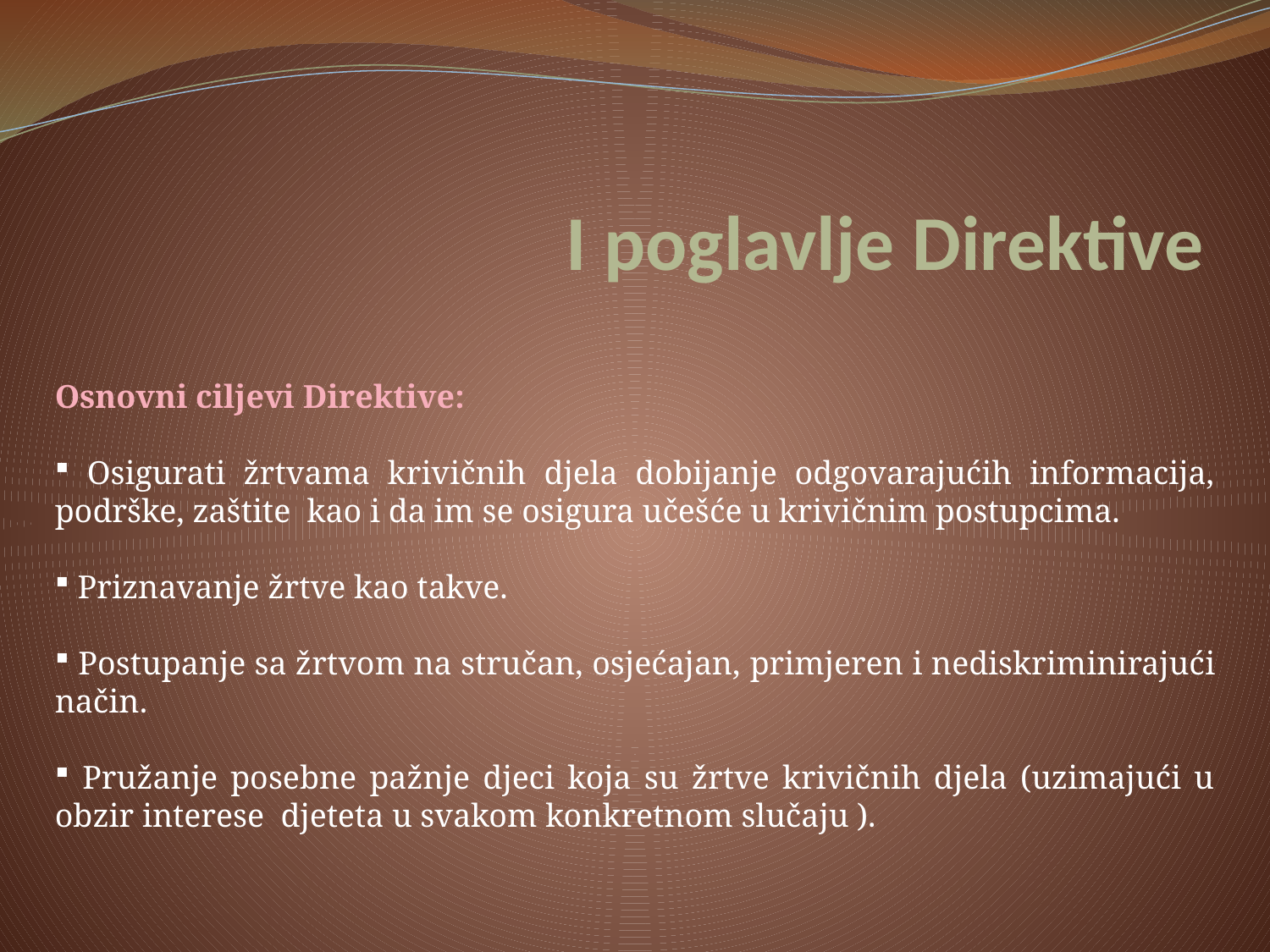

# I poglavlje Direktive
Osnovni ciljevi Direktive:

 Osigurati žrtvama krivičnih djela dobijanje odgovarajućih informacija, podrške, zaštite  kao i da im se osigura učešće u krivičnim postupcima.

 Priznavanje žrtve kao takve.

 Postupanje sa žrtvom na stručan, osjećajan, primjeren i nediskriminirajući način.

 Pružanje posebne pažnje djeci koja su žrtve krivičnih djela (uzimajući u obzir interese  djeteta u svakom konkretnom slučaju ).